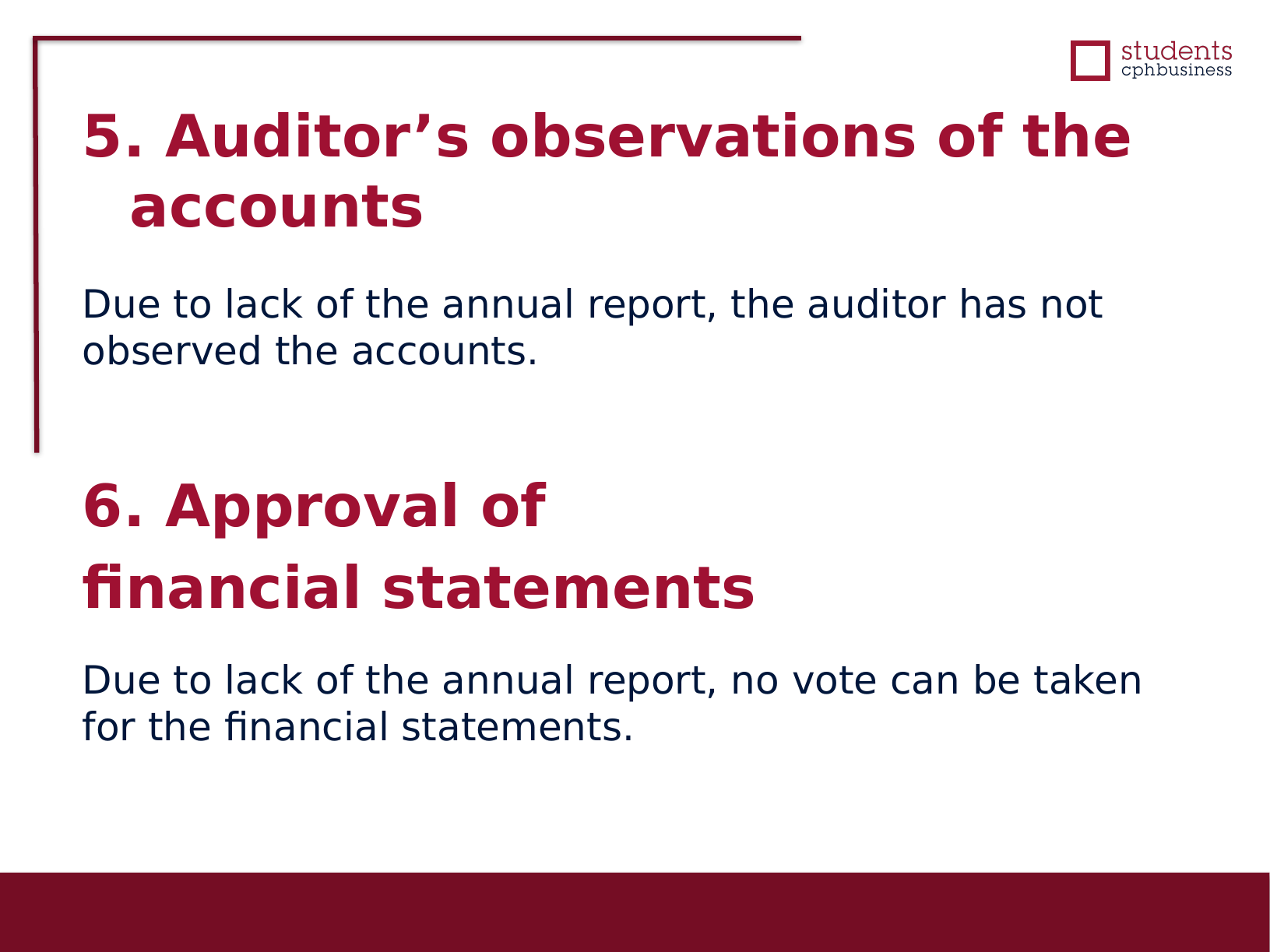

5. Auditor’s observations of the accounts
Due to lack of the annual report, the auditor has not observed the accounts.

6. Approval of
financial statements
Due to lack of the annual report, no vote can be taken for the financial statements.